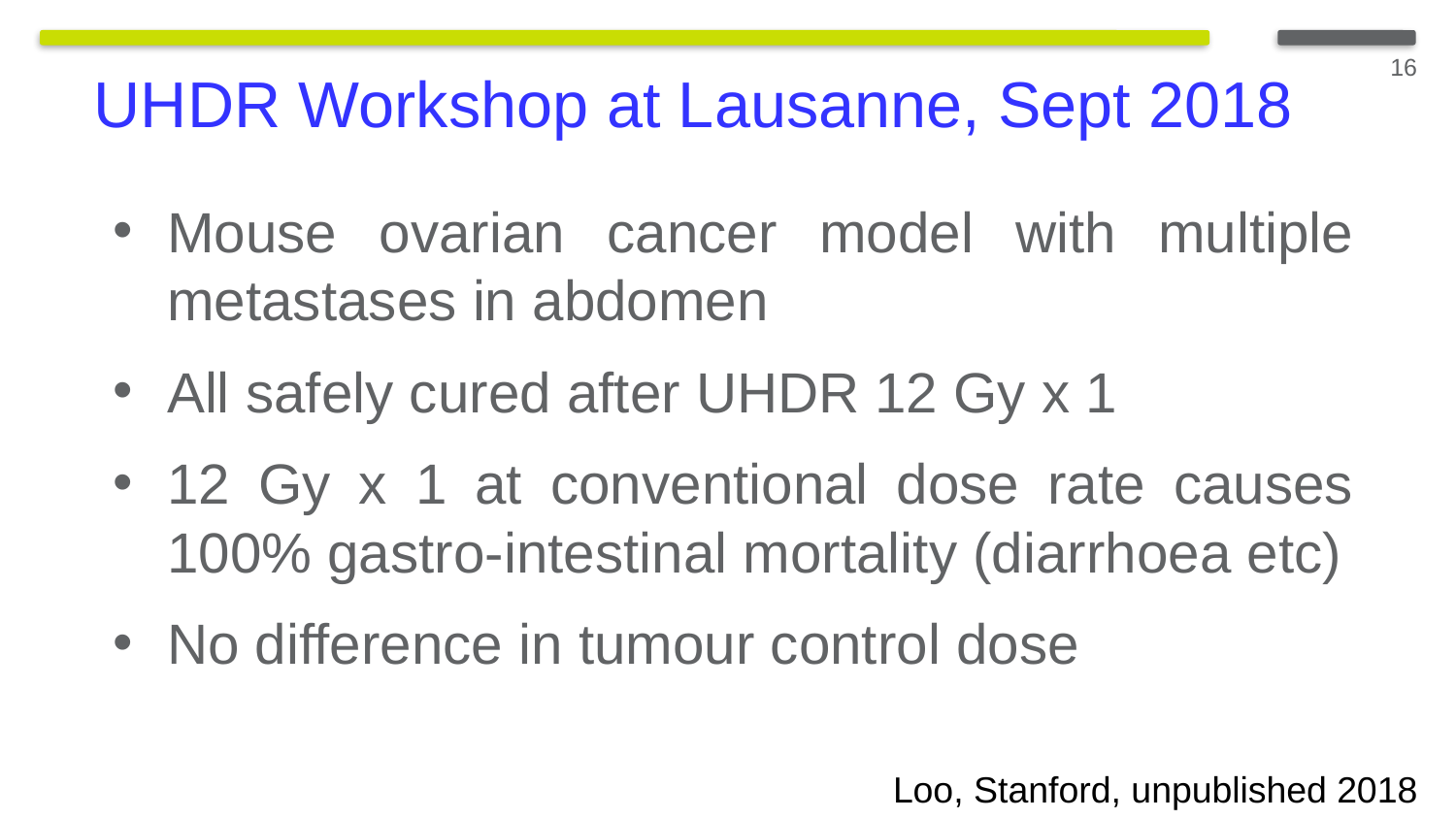

16
UHDR Workshop at Lausanne, Sept 2018
Mouse ovarian cancer model with multiple metastases in abdomen
All safely cured after UHDR 12 Gy x 1
12 Gy x 1 at conventional dose rate causes 100% gastro-intestinal mortality (diarrhoea etc)
No difference in tumour control dose
Loo, Stanford, unpublished 2018